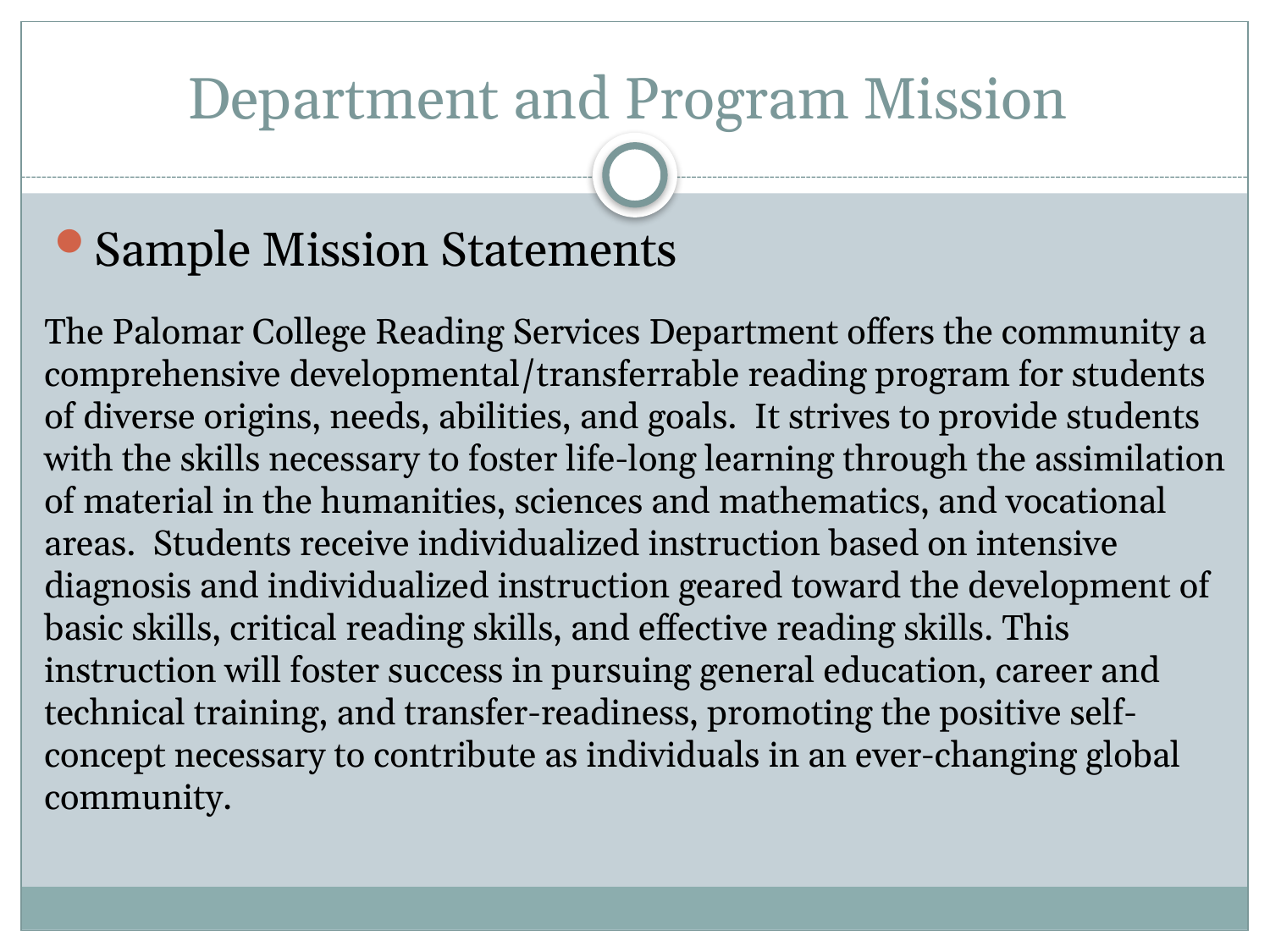

# Department and Program Mission

The Palomar College Reading Services Department offers the community a comprehensive developmental/transferrable reading program for students of diverse origins, needs, abilities, and goals.  It strives to provide students with the skills necessary to foster life-long learning through the assimilation of material in the humanities, sciences and mathematics, and vocational areas.  Students receive individualized instruction based on intensive diagnosis and individualized instruction geared toward the development of basic skills, critical reading skills, and effective reading skills. This instruction will foster success in pursuing general education, career and technical training, and transfer-readiness, promoting the positive self-concept necessary to contribute as individuals in an ever-changing global community.

Sample Mission Statements